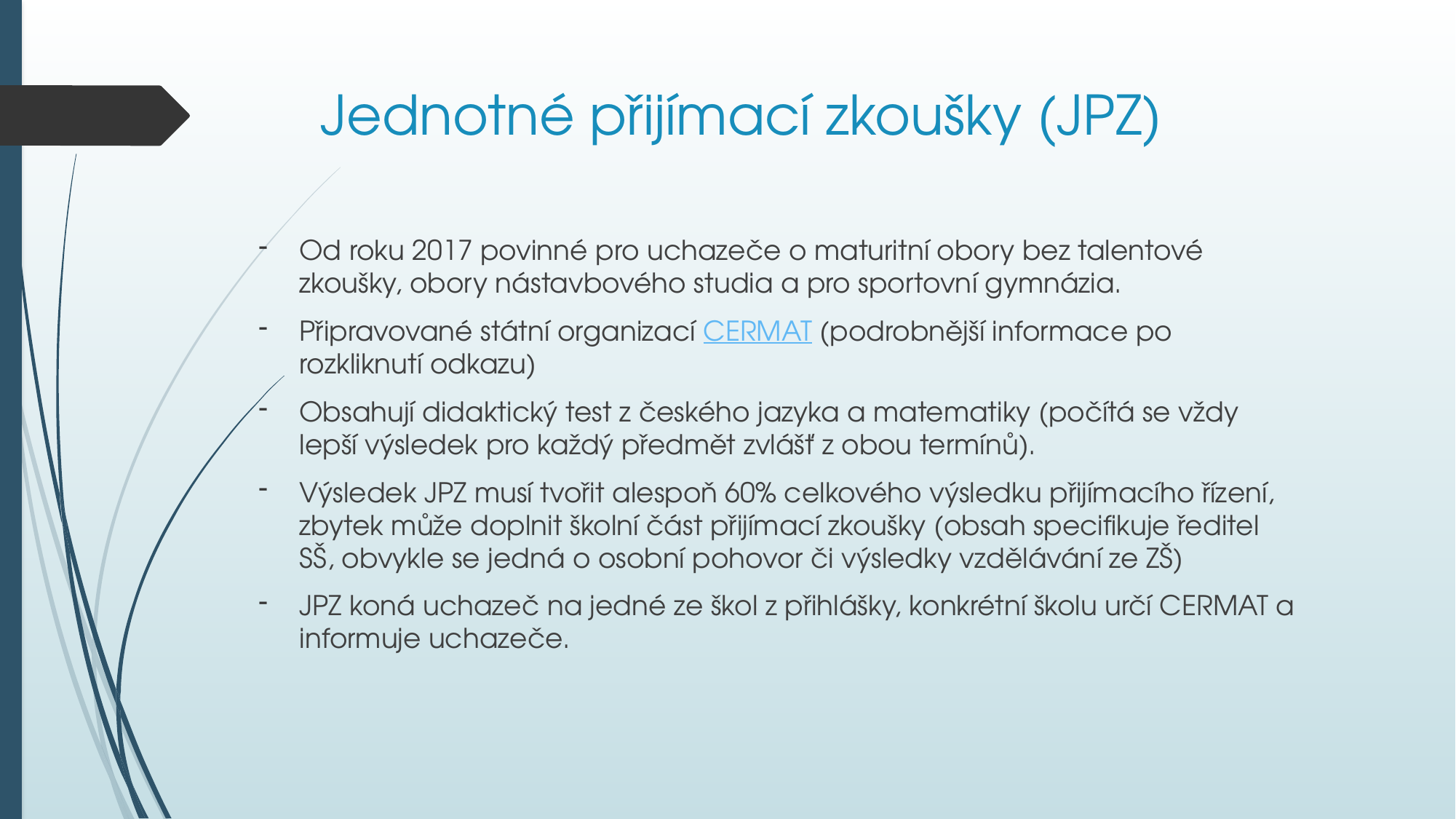

# Jednotné přijímací zkoušky (JPZ)
Od roku 2017 povinné pro uchazeče o maturitní obory bez talentové zkoušky, obory nástavbového studia a pro sportovní gymnázia.
Připravované státní organizací CERMAT (podrobnější informace po rozkliknutí odkazu)
Obsahují didaktický test z českého jazyka a matematiky (počítá se vždy lepší výsledek pro každý předmět zvlášť z obou termínů).
Výsledek JPZ musí tvořit alespoň 60% celkového výsledku přijímacího řízení, zbytek může doplnit školní část přijímací zkoušky (obsah specifikuje ředitel SŠ, obvykle se jedná o osobní pohovor či výsledky vzdělávání ze ZŠ)
JPZ koná uchazeč na jedné ze škol z přihlášky, konkrétní školu určí CERMAT a informuje uchazeče.